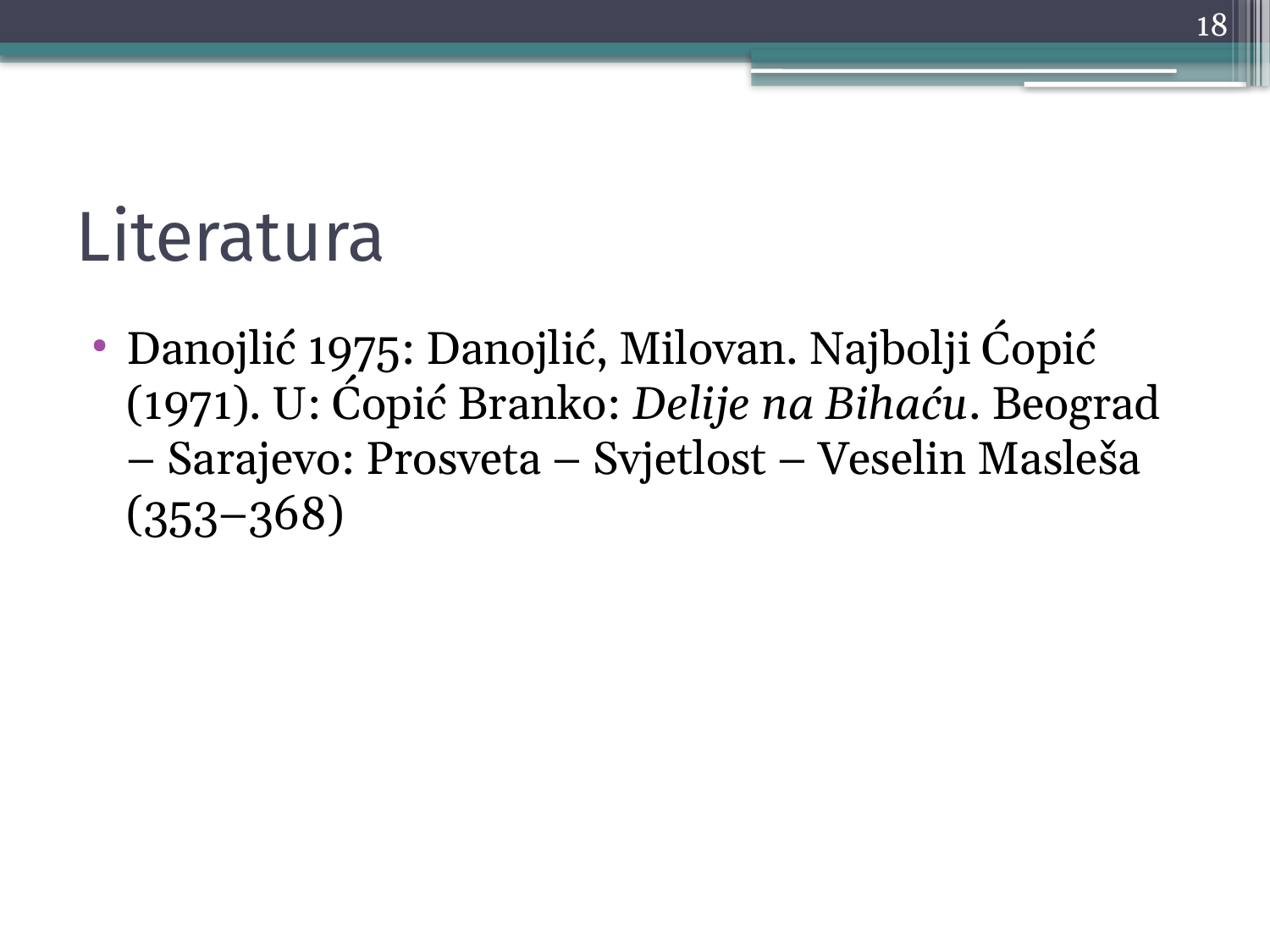

18
# Literatura
Danojlić 1975: Danojlić, Milovan. Najbolji Ćopić (1971). U: Ćopić Branko: Delije na Bihaću. Beograd – Sarajevo: Prosveta – Svjetlost – Veselin Masleša  (353–368)